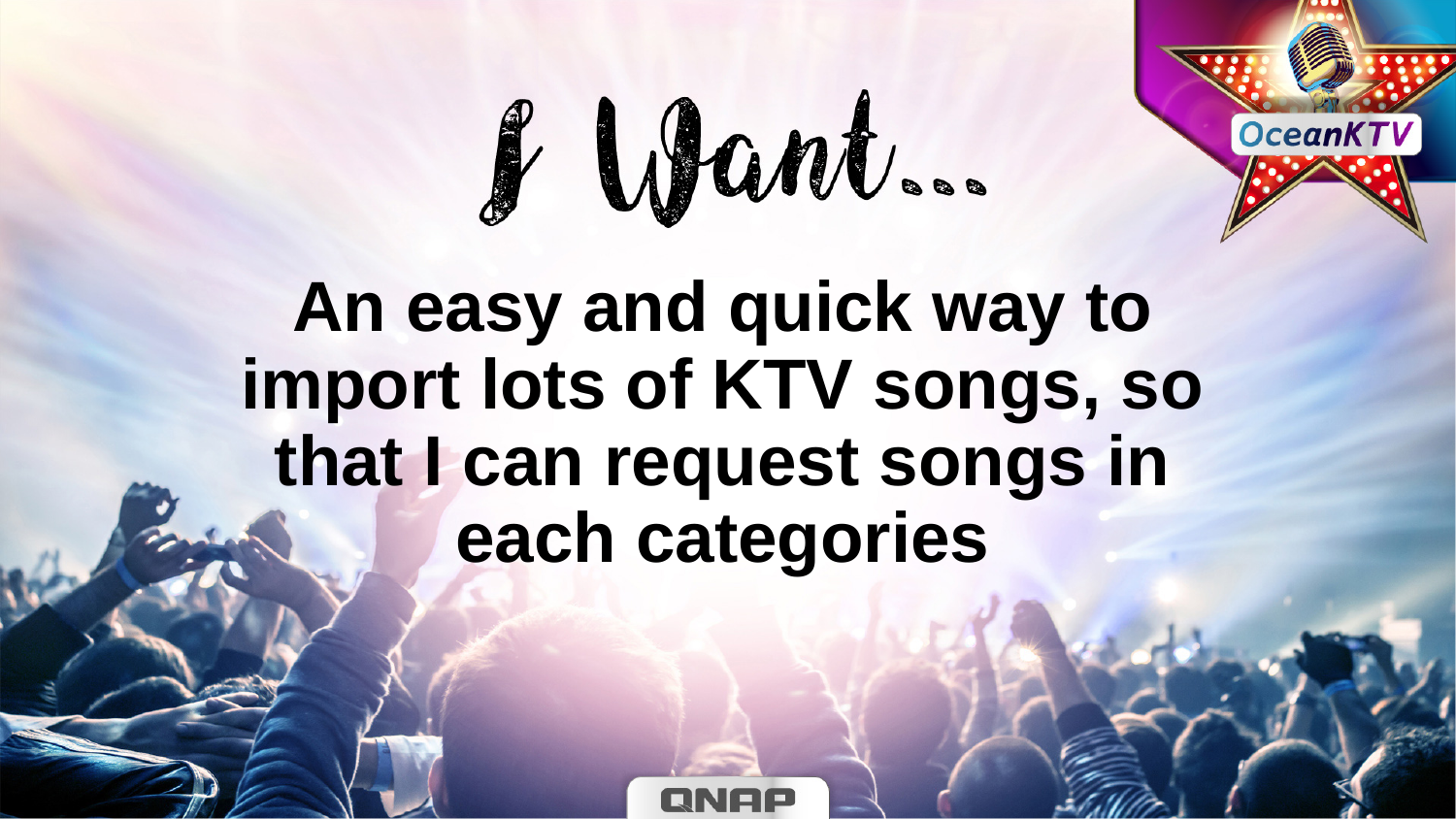

An easy and quick way to import lots of KTV songs, so that I can request songs in each categories